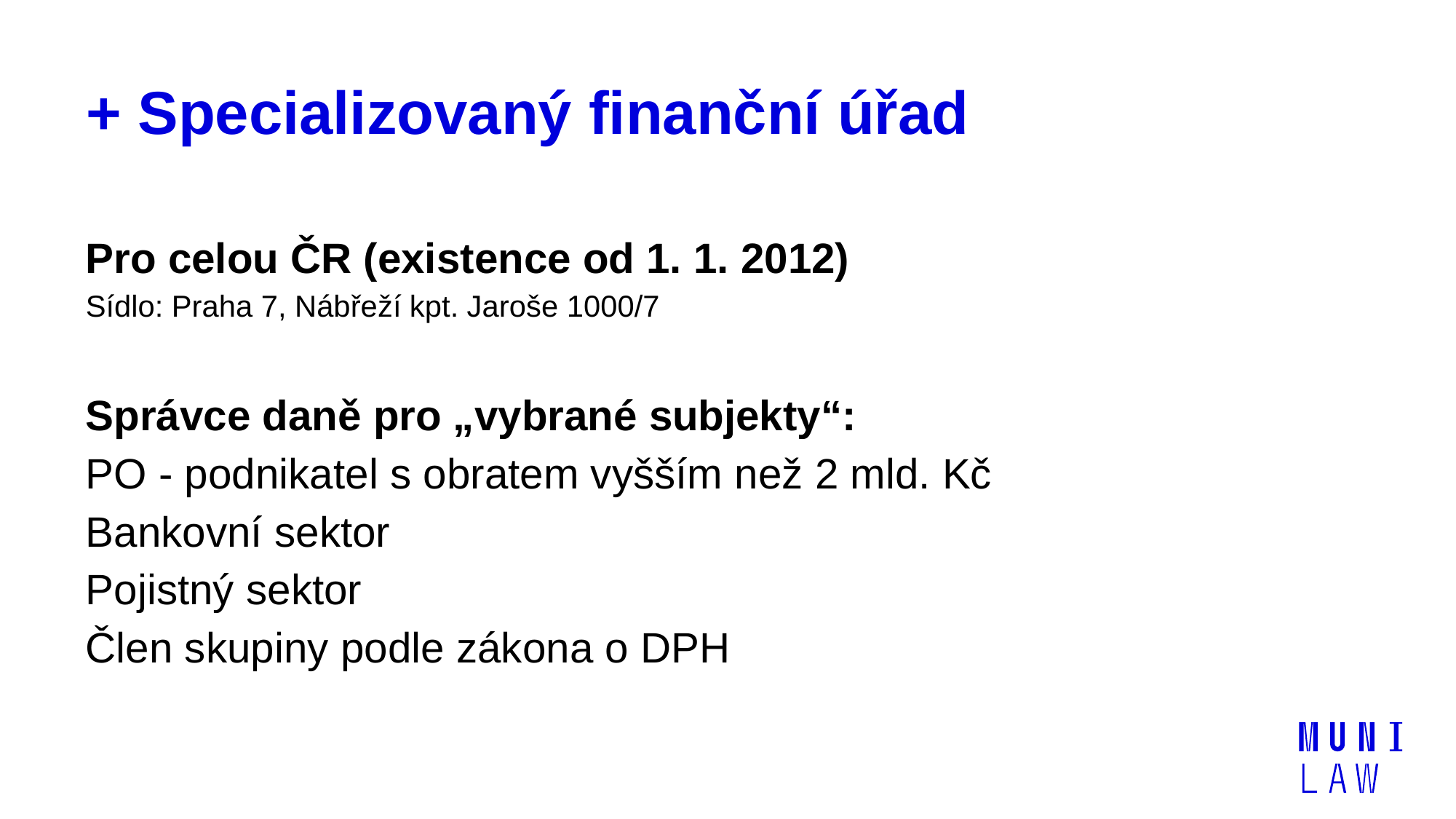

# + Specializovaný finanční úřad
Pro celou ČR (existence od 1. 1. 2012)
Sídlo: Praha 7, Nábřeží kpt. Jaroše 1000/7

Správce daně pro „vybrané subjekty“:
PO - podnikatel s obratem vyšším než 2 mld. Kč
Bankovní sektor
Pojistný sektor
Člen skupiny podle zákona o DPH